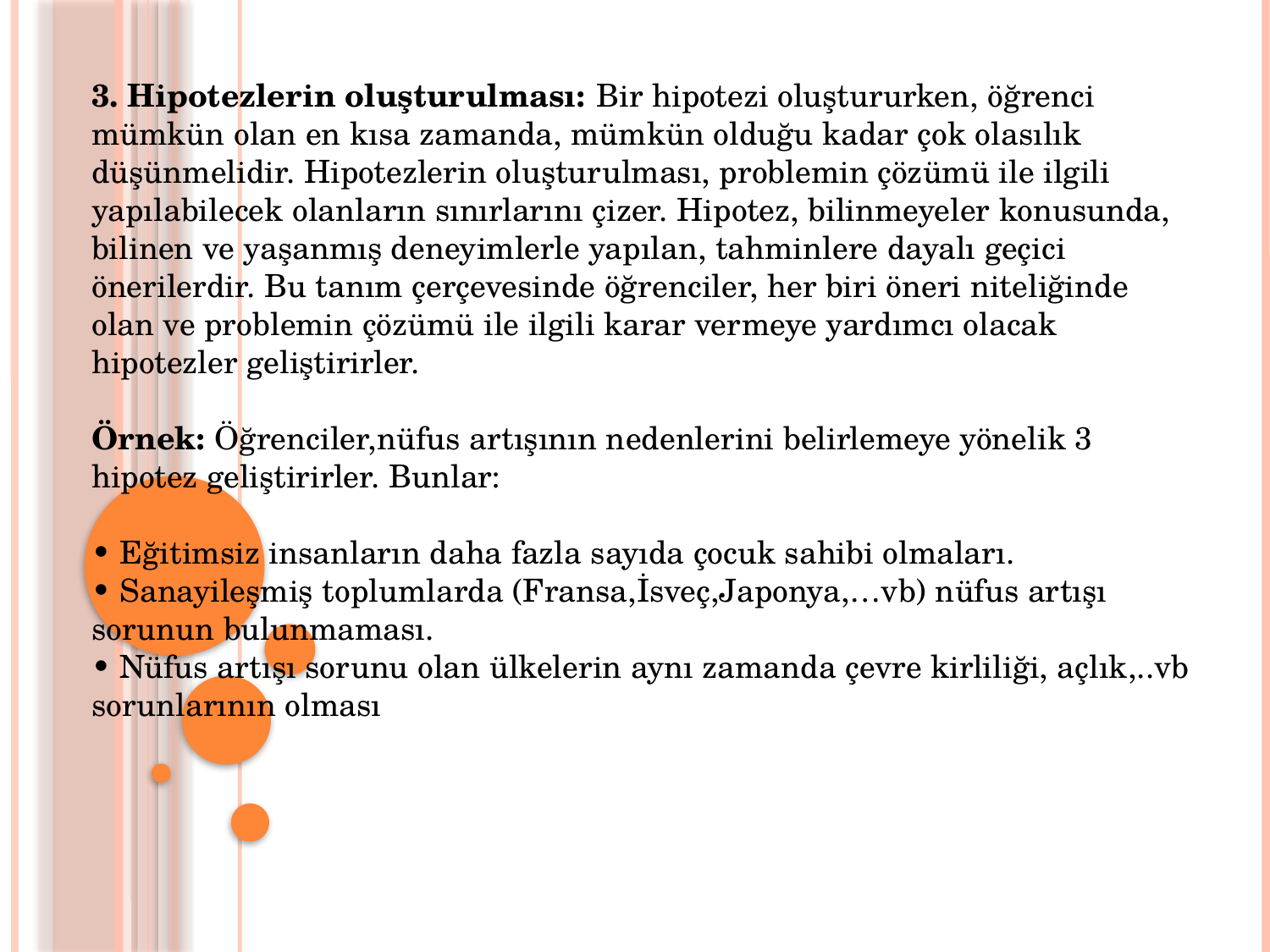

3. Hipotezlerin oluşturulması: Bir hipotezi oluştururken, öğrenci mümkün olan en kısa zamanda, mümkün olduğu kadar çok olasılık düşünmelidir. Hipotezlerin oluşturulması, problemin çözümü ile ilgili yapılabilecek olanların sınırlarını çizer. Hipotez, bilinmeyeler konusunda, bilinen ve yaşanmış deneyimlerle yapılan, tahminlere dayalı geçici önerilerdir. Bu tanım çerçevesinde öğrenciler, her biri öneri niteliğinde olan ve problemin çözümü ile ilgili karar vermeye yardımcı olacak hipotezler geliştirirler.

Örnek: Öğrenciler,nüfus artışının nedenlerini belirlemeye yönelik 3 hipotez geliştirirler. Bunlar:
• Eğitimsiz insanların daha fazla sayıda çocuk sahibi olmaları.
• Sanayileşmiş toplumlarda (Fransa,İsveç,Japonya,…vb) nüfus artışı sorunun bulunmaması.
• Nüfus artışı sorunu olan ülkelerin aynı zamanda çevre kirliliği, açlık,..vb sorunlarının olması